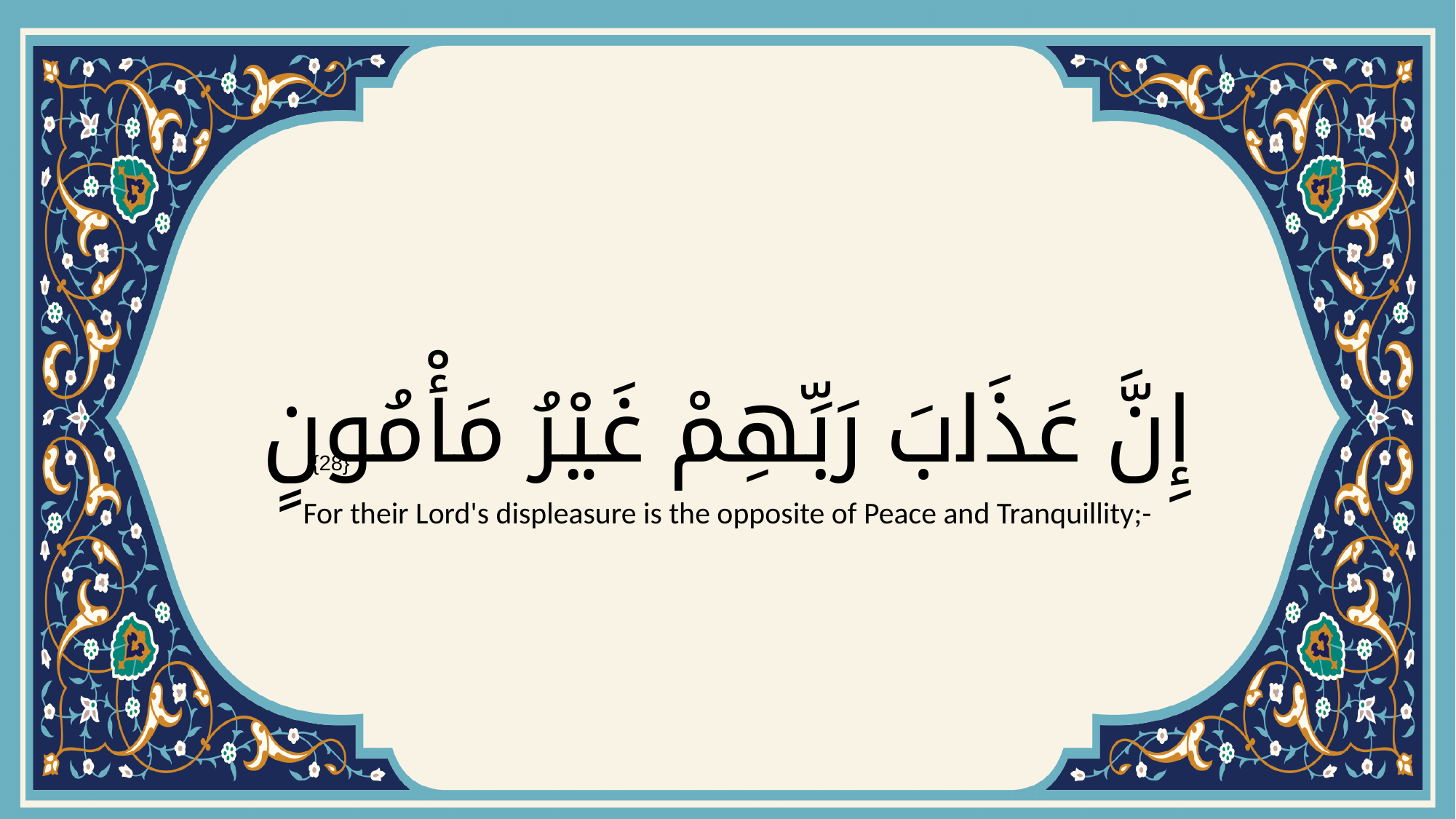

# إِنَّ عَذَابَ رَبِّهِمْ غَيْرُ مَأْمُونٍ
{28}
For their Lord's displeasure is the opposite of Peace and Tranquillity;-